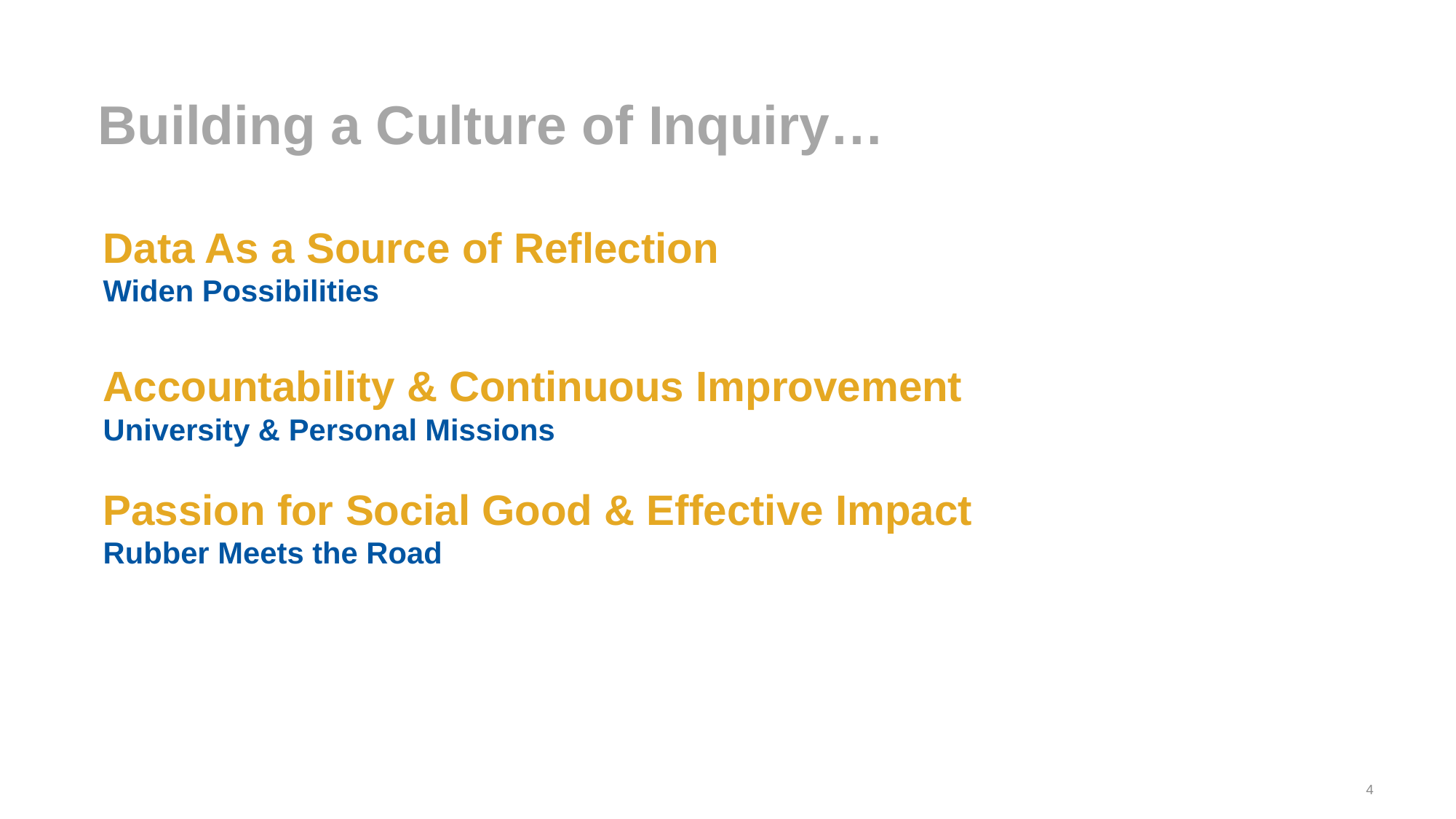

# Building a Culture of Inquiry…
Data As a Source of Reflection
Widen Possibilities

Accountability & Continuous Improvement
University & Personal Missions

Passion for Social Good & Effective Impact
Rubber Meets the Road

4